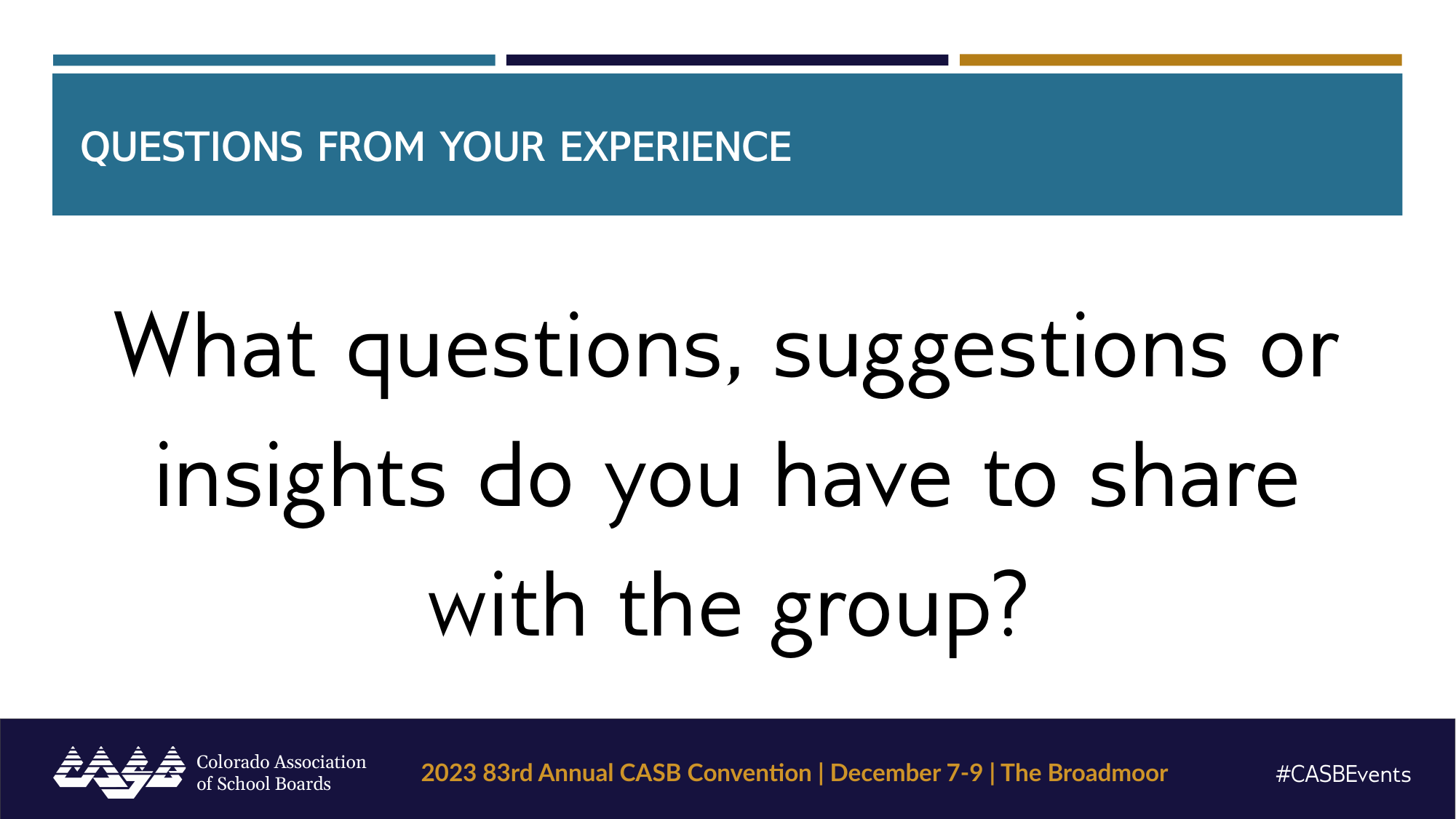

# QUESTIONS FROM YOUR EXPERIENCE
What questions, suggestions or insights do you have to share with the group?